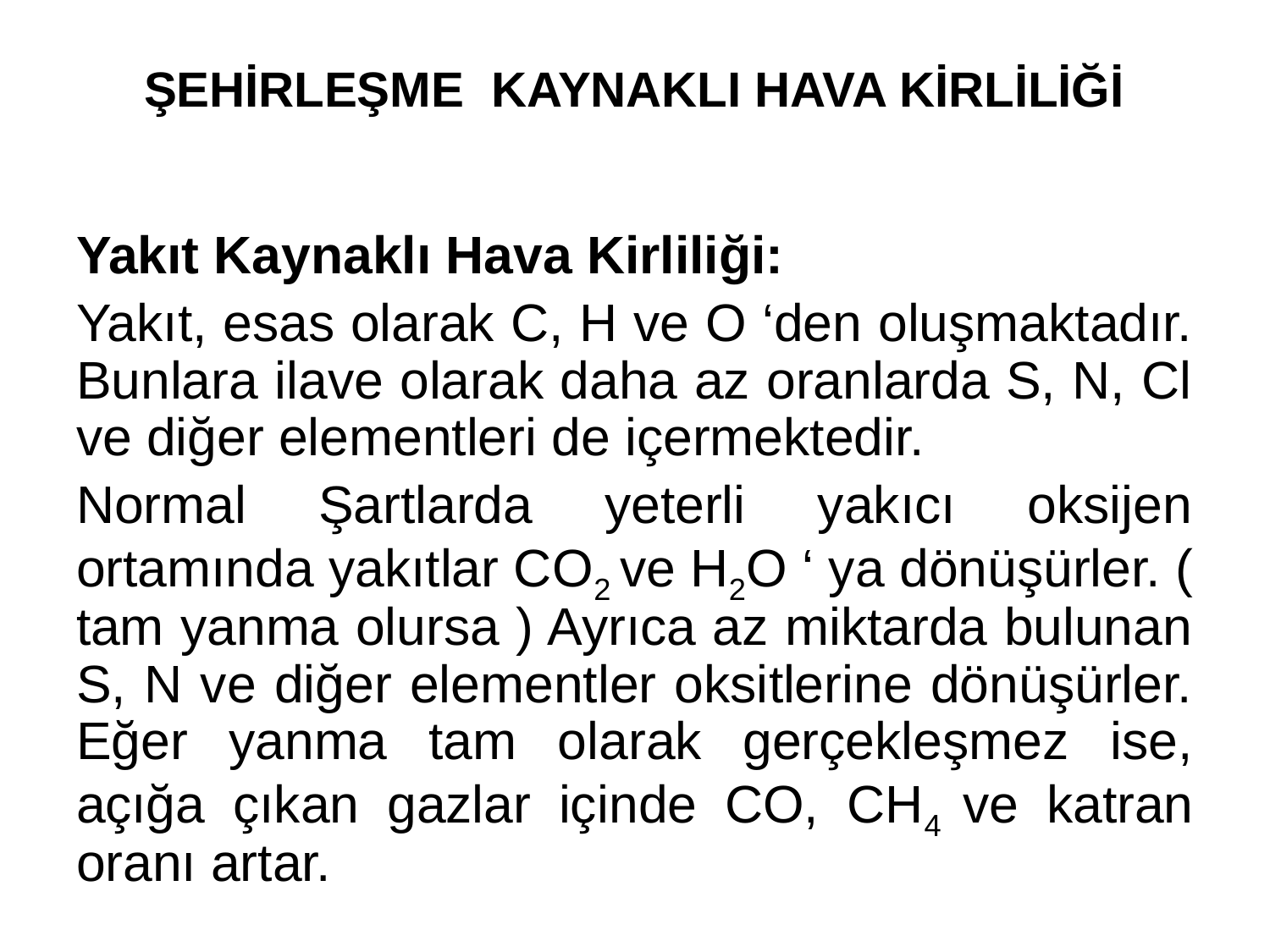

Yakıt Kaynaklı Hava Kirliliği:
Yakıt, esas olarak C, H ve O ‘den oluşmaktadır. Bunlara ilave olarak daha az oranlarda S, N, Cl ve diğer elementleri de içermektedir.
Normal Şartlarda yeterli yakıcı oksijen ortamında yakıtlar CO2 ve H2O ‘ ya dönüşürler. ( tam yanma olursa ) Ayrıca az miktarda bulunan S, N ve diğer elementler oksitlerine dönüşürler. Eğer yanma tam olarak gerçekleşmez ise, açığa çıkan gazlar içinde CO, CH4 ve katran oranı artar.

ŞEHİRLEŞME  KAYNAKLI HAVA KİRLİLİĞİ